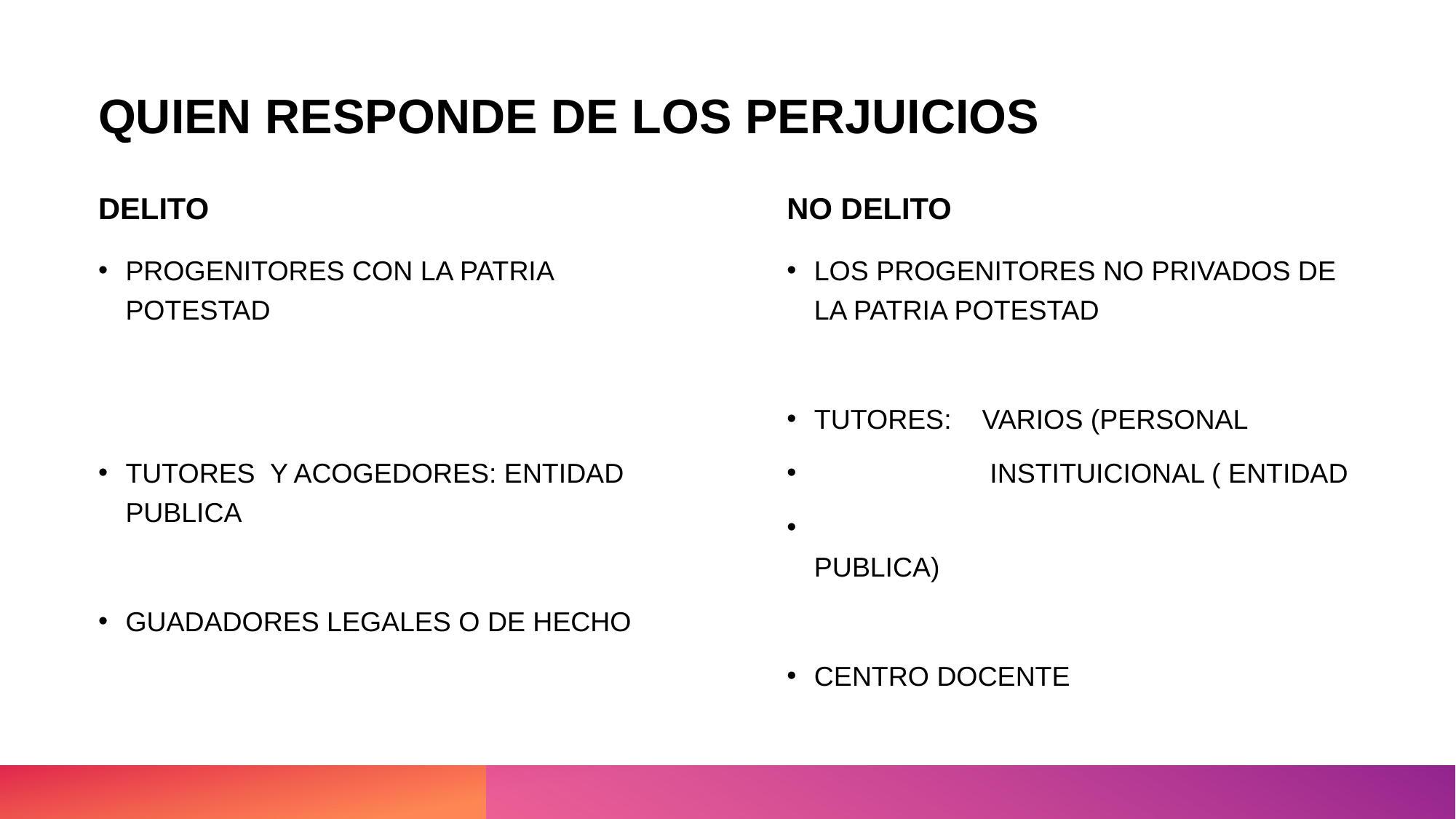

# QUIEN RESPONDE DE LOS PERJUICIOS
DELITO
NO DELITO
PROGENITORES CON LA PATRIA POTESTAD

TUTORES  Y ACOGEDORES: ENTIDAD PUBLICA

GUADADORES LEGALES O DE HECHO
LOS PROGENITORES NO PRIVADOS DE LA PATRIA POTESTAD

TUTORES:    VARIOS (PERSONAL
                       INSTITUICIONAL ( ENTIDAD
                                                         PUBLICA)

CENTRO DOCENTE